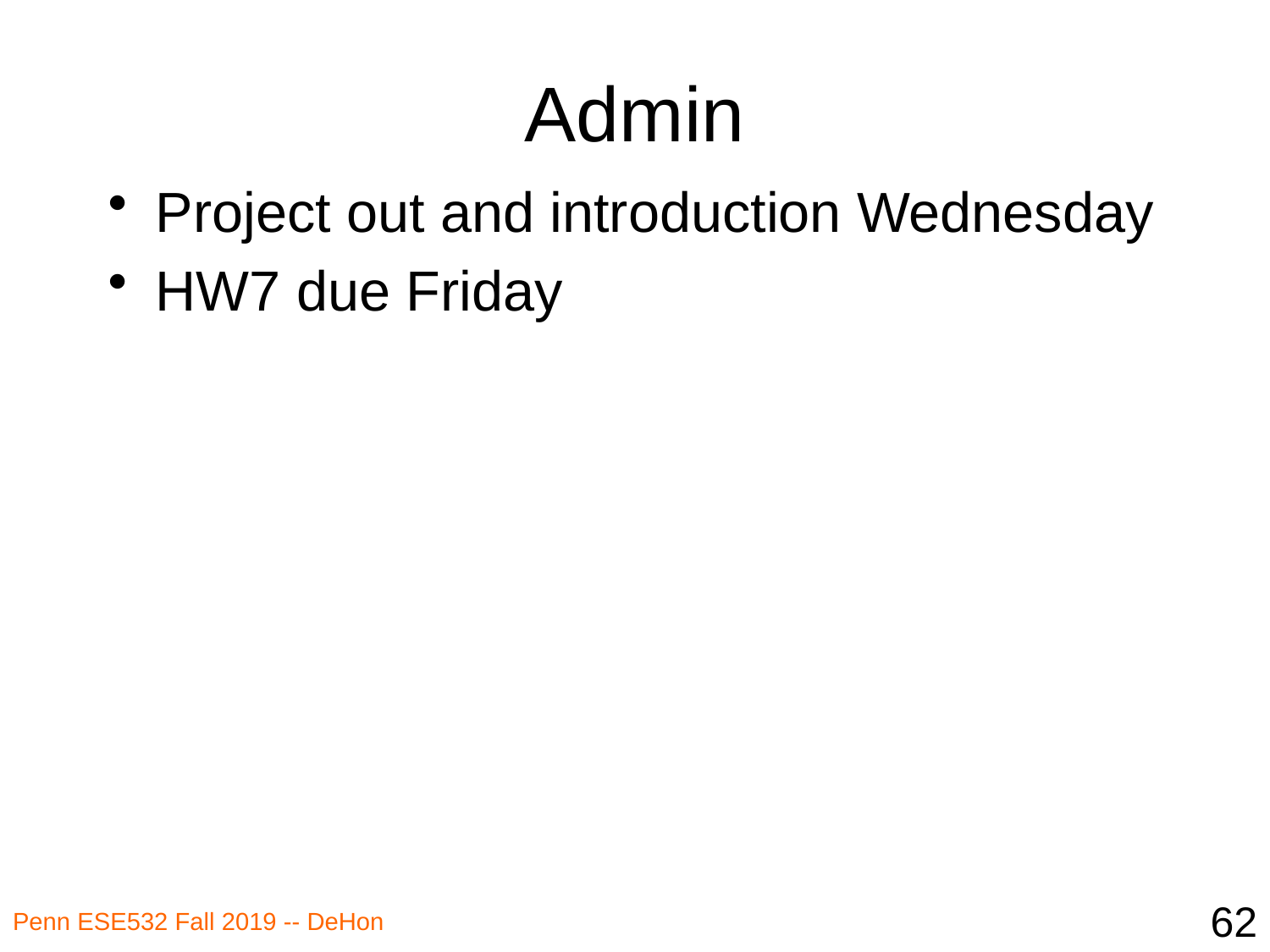

# Admin
Project out and introduction Wednesday
HW7 due Friday
62
Penn ESE532 Fall 2019 -- DeHon